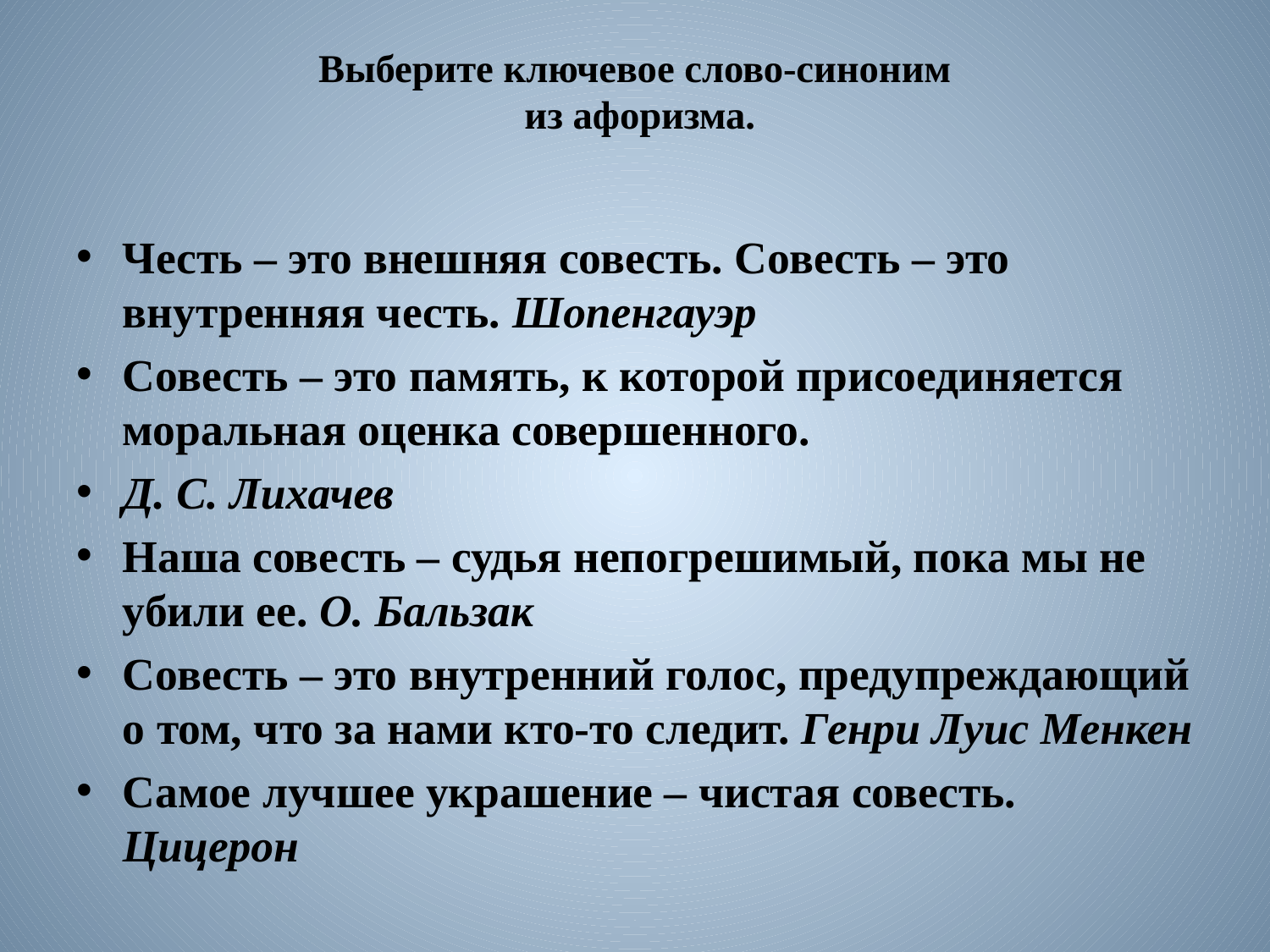

# Выберите ключевое слово-синоним из афоризма.
Честь – это внешняя совесть. Совесть – это внутренняя честь. Шопенгауэр
Совесть – это память, к которой присоединяется моральная оценка совершенного.
Д. С. Лихачев
Наша совесть – судья непогрешимый, пока мы не убили ее. О. Бальзак
Совесть – это внутренний голос, предупреждающий о том, что за нами кто-то следит. Генри Луис Менкен
Самое лучшее украшение – чистая совесть. Цицерон